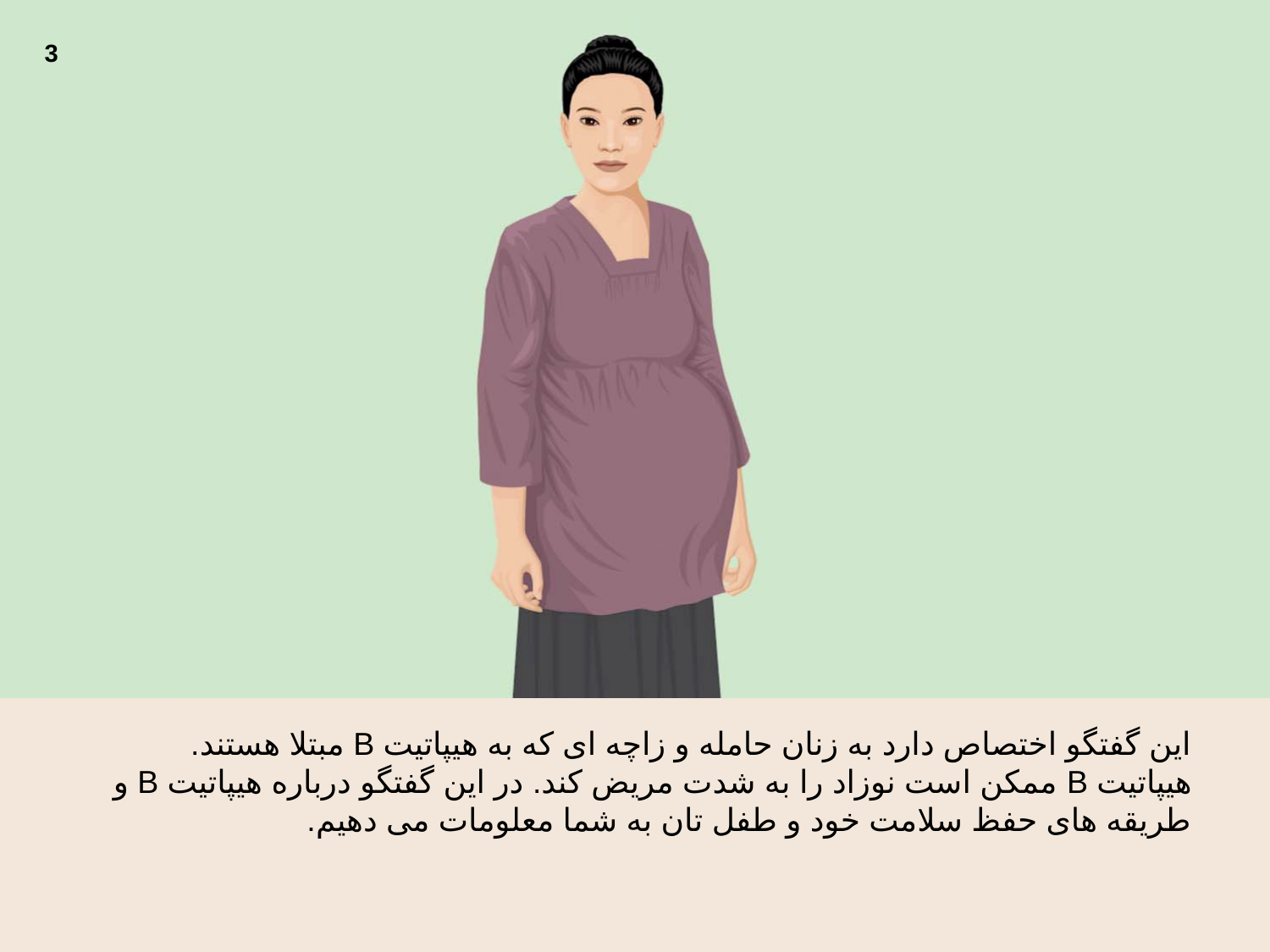

3
این گفتگو اختصاص دارد به زنان حامله و زاچه ای که به هیپاتیت B مبتلا هستند.
هیپاتیت B ممکن است نوزاد را به شدت مریض کند. در این گفتگو درباره هیپاتیت B و طریقه های حفظ سلامت خود و طفل تان به شما معلومات می دهیم.